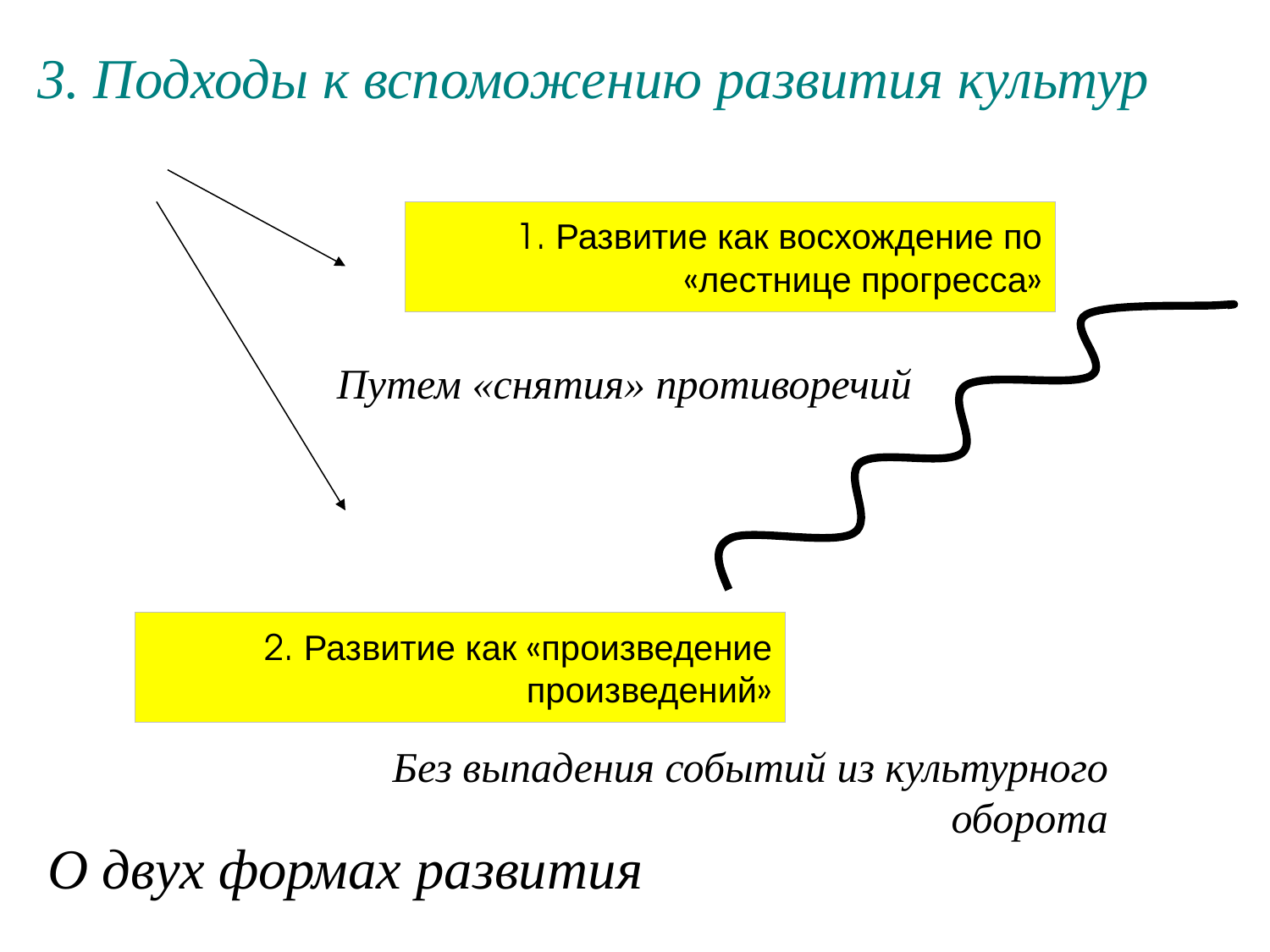

3. Подходы к вспоможению развития культур
1. Развитие как восхождение по «лестнице прогресса»

Путем «снятия» противоречий
2. Развитие как «произведение произведений»
Без выпадения событий из культурного оборота
О двух формах развития